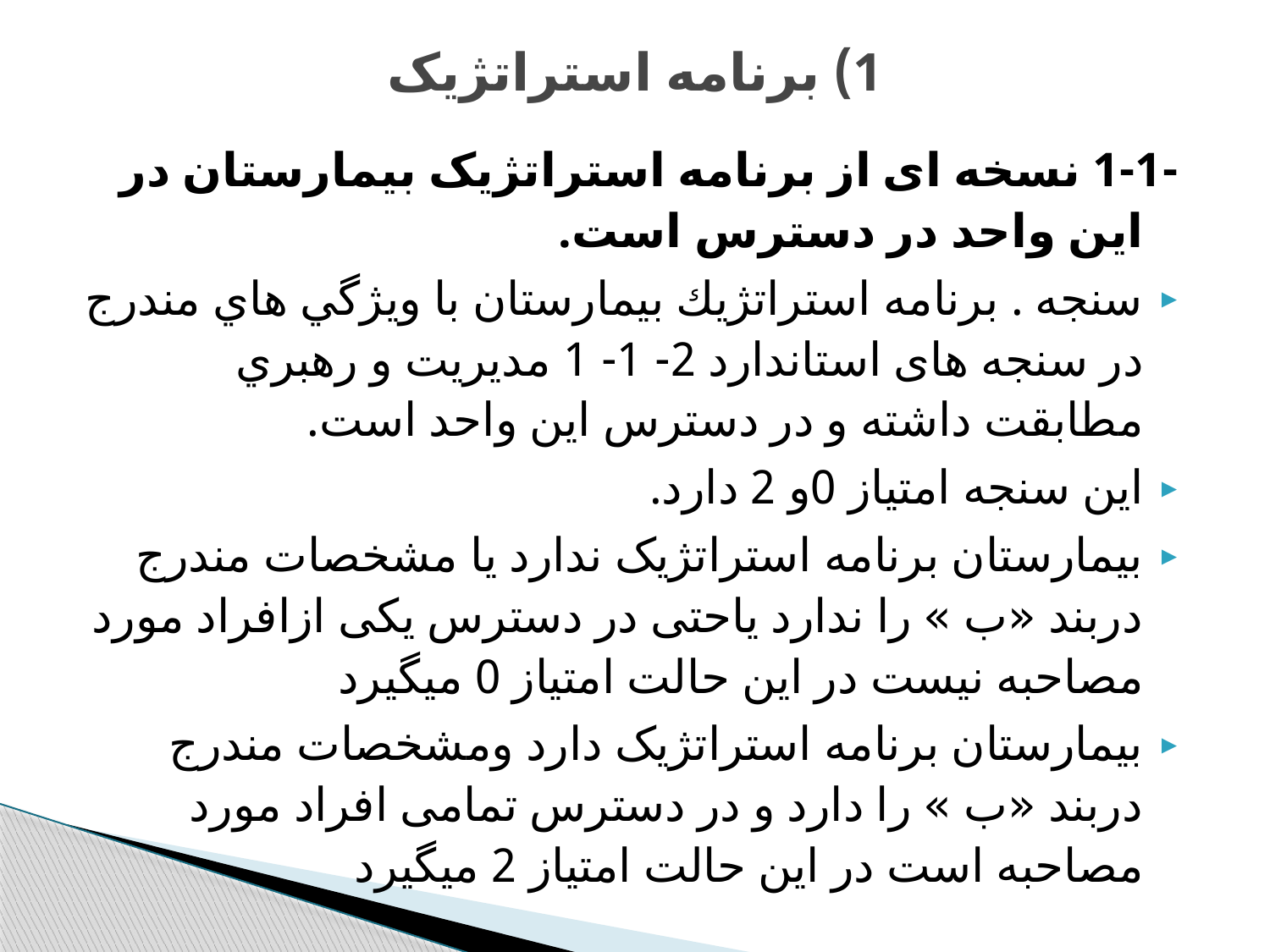

# 1) برنامه استراتژیک
-1-1 نسخه ای از برنامه استراتژیک بیمارستان در این واحد در دسترس است.
سنجه . برنامه استراتژيك بيمارستان با ويژگي هاي مندرج در سنجه های استاندارد 2- 1- 1 مديريت و رهبري مطابقت داشته و در دسترس اين واحد است.
اين سنجه امتياز 0و 2 دارد.
بیمارستان برنامه استراتژیک ندارد یا مشخصات مندرج دربند «ب » را ندارد ياحتی در دسترس یکی ازافراد مورد مصاحبه نیست در اين حالت امتياز 0 ميگيرد
بیمارستان برنامه استراتژیک دارد ومشخصات مندرج دربند «ب » را دارد و در دسترس تمامی افراد مورد مصاحبه است در اين حالت امتياز 2 ميگيرد